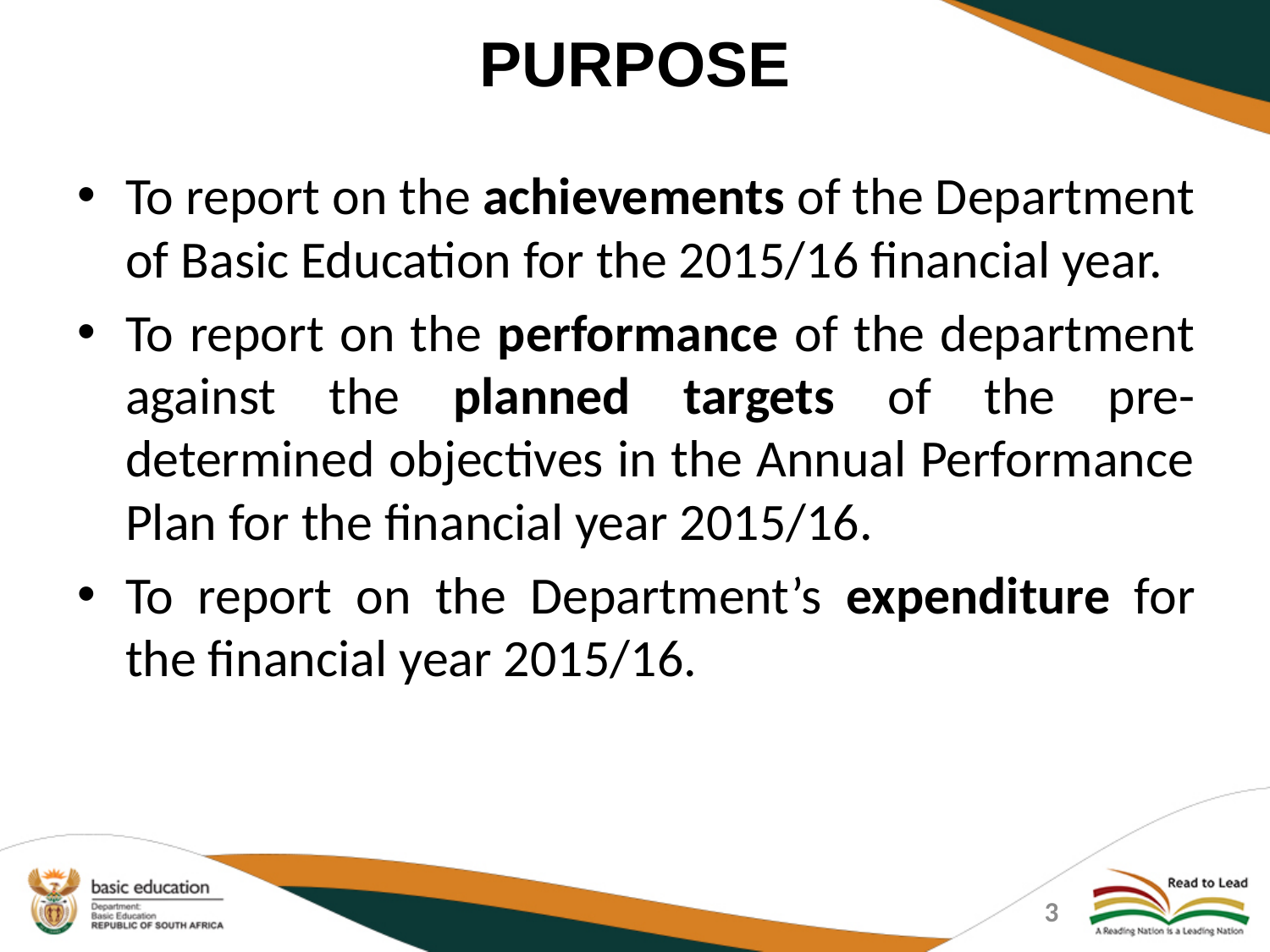

# PURPOSE
To report on the achievements of the Department of Basic Education for the 2015/16 financial year.
To report on the performance of the department against the planned targets of the pre-determined objectives in the Annual Performance Plan for the financial year 2015/16.
To report on the Department’s expenditure for the financial year 2015/16.

3